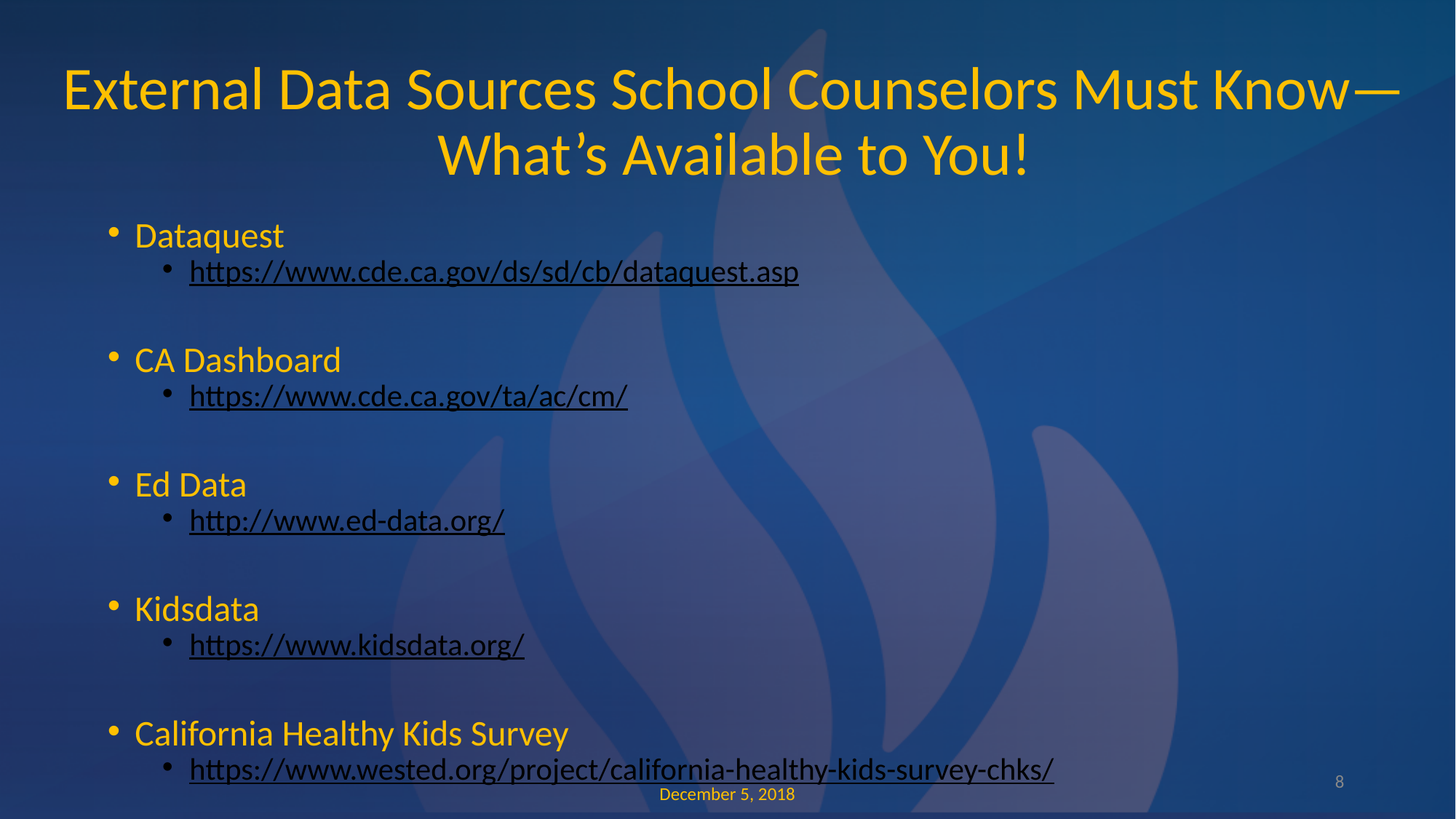

# External Data Sources School Counselors Must Know—What’s Available to You!
Dataquest
https://www.cde.ca.gov/ds/sd/cb/dataquest.asp

CA Dashboard
https://www.cde.ca.gov/ta/ac/cm/

Ed Data
http://www.ed-data.org/

Kidsdata
https://www.kidsdata.org/

California Healthy Kids Survey
https://www.wested.org/project/california-healthy-kids-survey-chks/

8
December 5, 2018